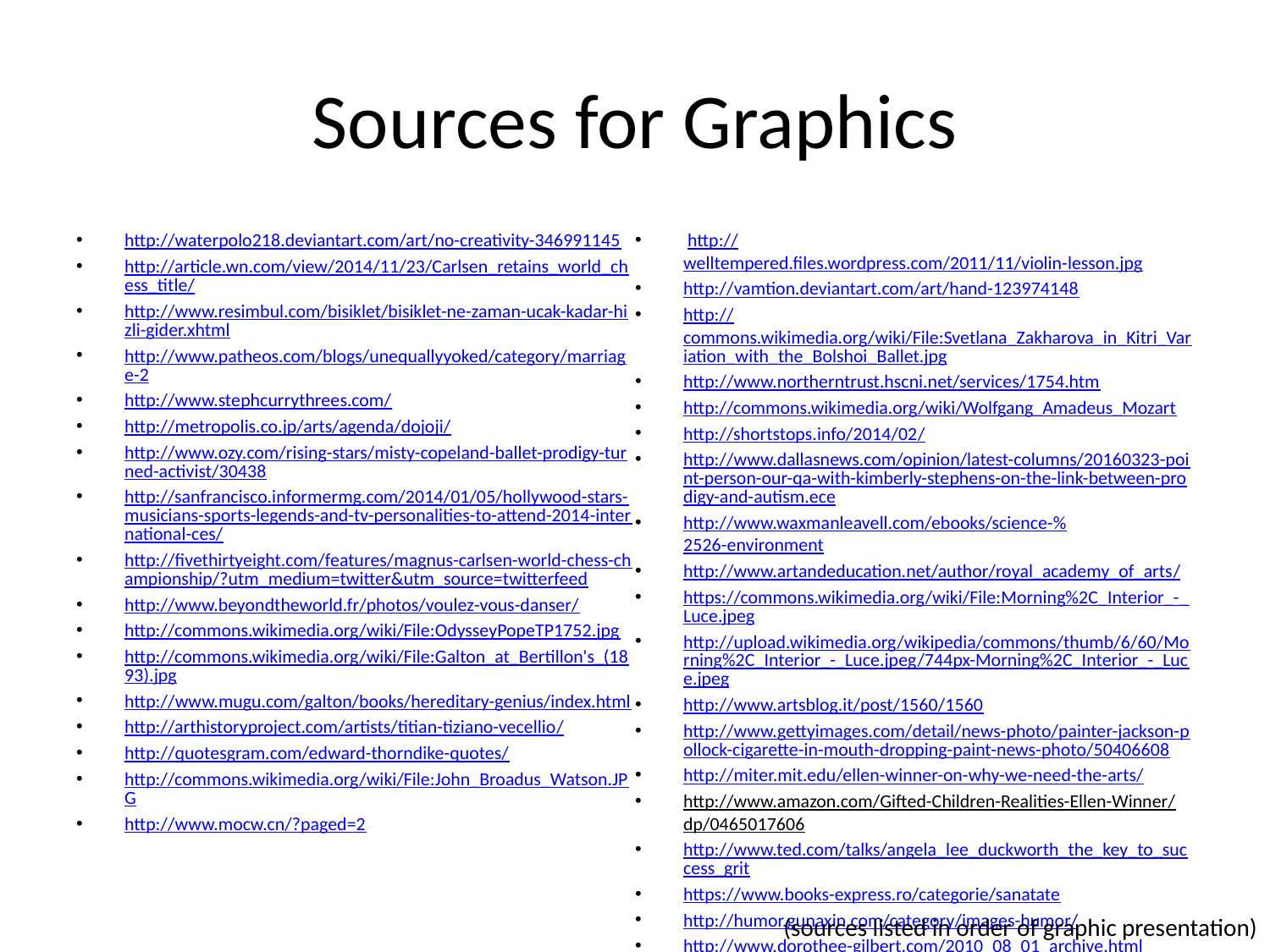

# Sources for Graphics
http://waterpolo218.deviantart.com/art/no-creativity-346991145
http://article.wn.com/view/2014/11/23/Carlsen_retains_world_chess_title/
http://www.resimbul.com/bisiklet/bisiklet-ne-zaman-ucak-kadar-hizli-gider.xhtml
http://www.patheos.com/blogs/unequallyyoked/category/marriage-2
http://www.stephcurrythrees.com/
http://metropolis.co.jp/arts/agenda/dojoji/
http://www.ozy.com/rising-stars/misty-copeland-ballet-prodigy-turned-activist/30438
http://sanfrancisco.informermg.com/2014/01/05/hollywood-stars-musicians-sports-legends-and-tv-personalities-to-attend-2014-international-ces/
http://fivethirtyeight.com/features/magnus-carlsen-world-chess-championship/?utm_medium=twitter&utm_source=twitterfeed
http://www.beyondtheworld.fr/photos/voulez-vous-danser/
http://commons.wikimedia.org/wiki/File:OdysseyPopeTP1752.jpg
http://commons.wikimedia.org/wiki/File:Galton_at_Bertillon's_(1893).jpg
http://www.mugu.com/galton/books/hereditary-genius/index.html
http://arthistoryproject.com/artists/titian-tiziano-vecellio/
http://quotesgram.com/edward-thorndike-quotes/
http://commons.wikimedia.org/wiki/File:John_Broadus_Watson.JPG
http://www.mocw.cn/?paged=2
 http://welltempered.files.wordpress.com/2011/11/violin-lesson.jpg
http://vamtion.deviantart.com/art/hand-123974148
http://commons.wikimedia.org/wiki/File:Svetlana_Zakharova_in_Kitri_Variation_with_the_Bolshoi_Ballet.jpg
http://www.northerntrust.hscni.net/services/1754.htm
http://commons.wikimedia.org/wiki/Wolfgang_Amadeus_Mozart
http://shortstops.info/2014/02/
http://www.dallasnews.com/opinion/latest-columns/20160323-point-person-our-qa-with-kimberly-stephens-on-the-link-between-prodigy-and-autism.ece
http://www.waxmanleavell.com/ebooks/science-%2526-environment
http://www.artandeducation.net/author/royal_academy_of_arts/
https://commons.wikimedia.org/wiki/File:Morning%2C_Interior_-_Luce.jpeg
http://upload.wikimedia.org/wikipedia/commons/thumb/6/60/Morning%2C_Interior_-_Luce.jpeg/744px-Morning%2C_Interior_-_Luce.jpeg
http://www.artsblog.it/post/1560/1560
http://www.gettyimages.com/detail/news-photo/painter-jackson-pollock-cigarette-in-mouth-dropping-paint-news-photo/50406608
http://miter.mit.edu/ellen-winner-on-why-we-need-the-arts/
http://www.amazon.com/Gifted-Children-Realities-Ellen-Winner/dp/0465017606
http://www.ted.com/talks/angela_lee_duckworth_the_key_to_success_grit
https://www.books-express.ro/categorie/sanatate
http://humor.gunaxin.com/category/images-humor/
http://www.dorothee-gilbert.com/2010_08_01_archive.html
http://www.bbc.co.uk/news/magazine-32735289
http://www.movingbeyondthepage.com/images/articles/children-s-drawings-indicate-intelligence.jpg
http://noticias.uol.com.br/ciencia/album/bbc/2014/08/20/desenhos-das-criancas-indicam-futura-inteligencia-diz-estudo.htm
http://www.jonahlehrer.com/
http://www.magnumphotos.com/image/NYC107285.html
http://www.notimeforflashcards.com/category/open-ended-art
(sources listed in order of graphic presentation)